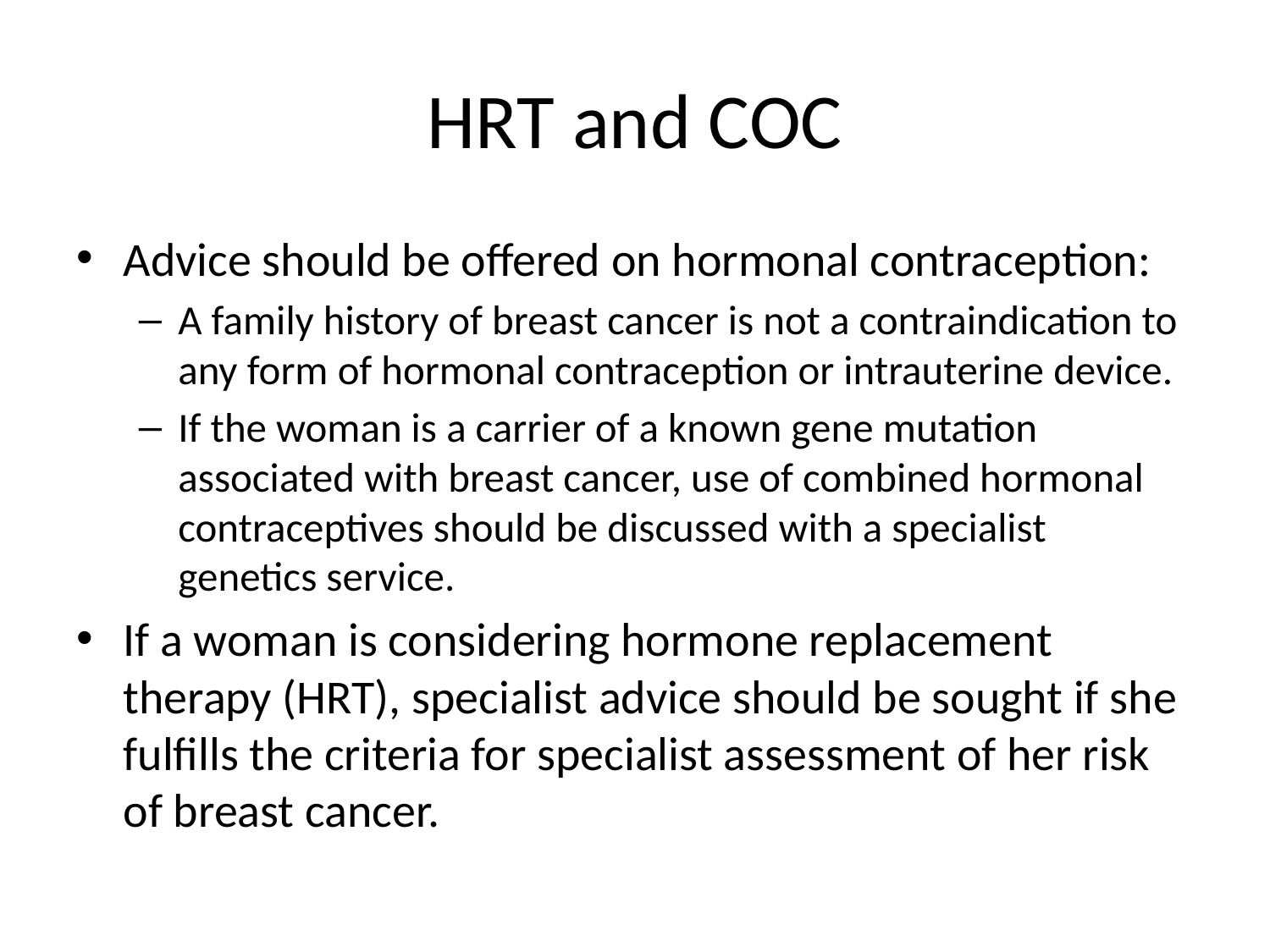

# HRT and COC
Advice should be offered on hormonal contraception:
A family history of breast cancer is not a contraindication to any form of hormonal contraception or intrauterine device.
If the woman is a carrier of a known gene mutation associated with breast cancer, use of combined hormonal contraceptives should be discussed with a specialist genetics service.
If a woman is considering hormone replacement therapy (HRT), specialist advice should be sought if she fulfills the criteria for specialist assessment of her risk of breast cancer.